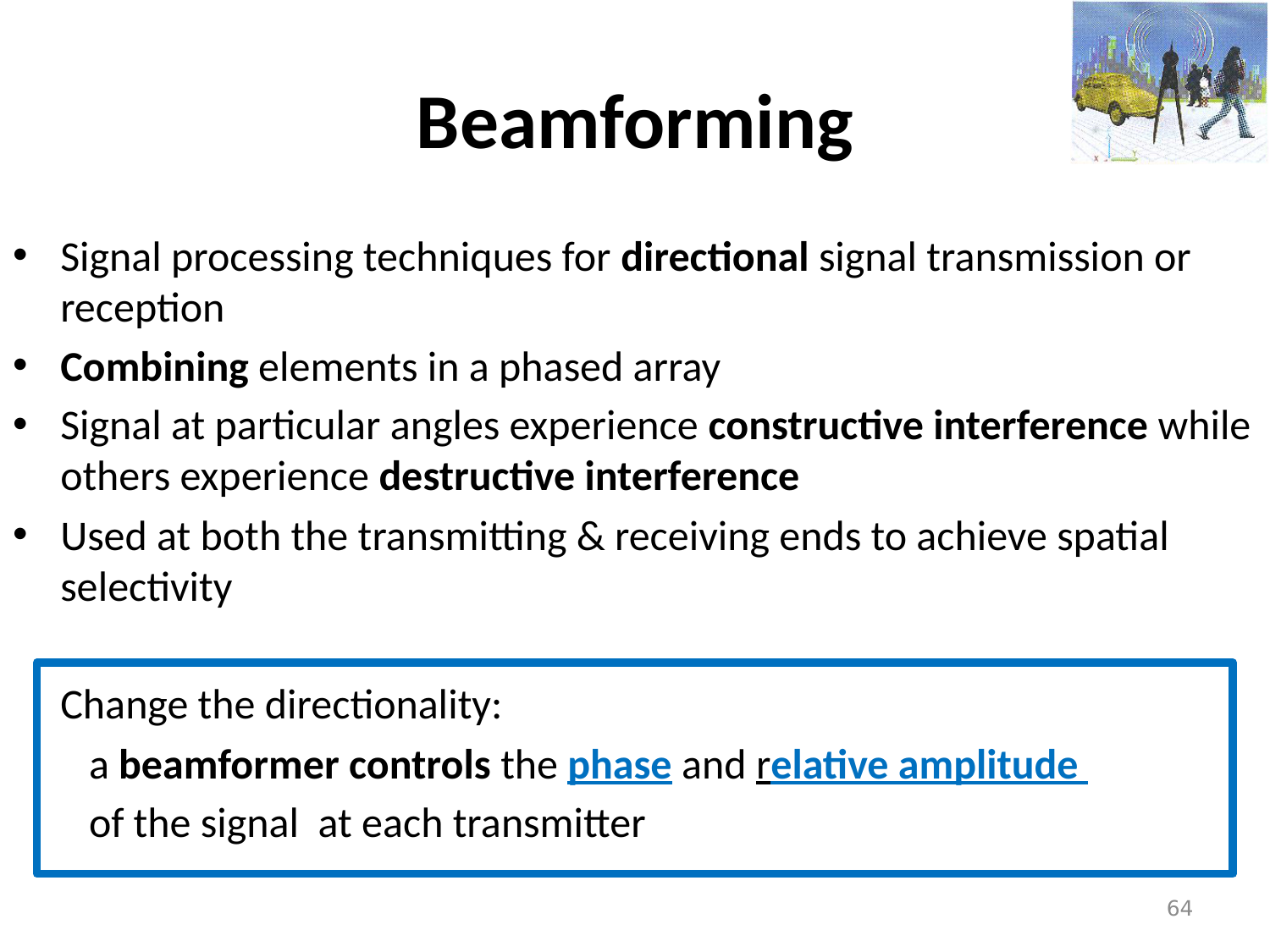

# Beamforming
Signal processing techniques for directional signal transmission or reception
Combining elements in a phased array
Signal at particular angles experience constructive interference while others experience destructive interference
Used at both the transmitting & receiving ends to achieve spatial selectivity

     Change the directionality:
        a beamformer controls the phase and relative amplitude
        of the signal  at each transmitter

64